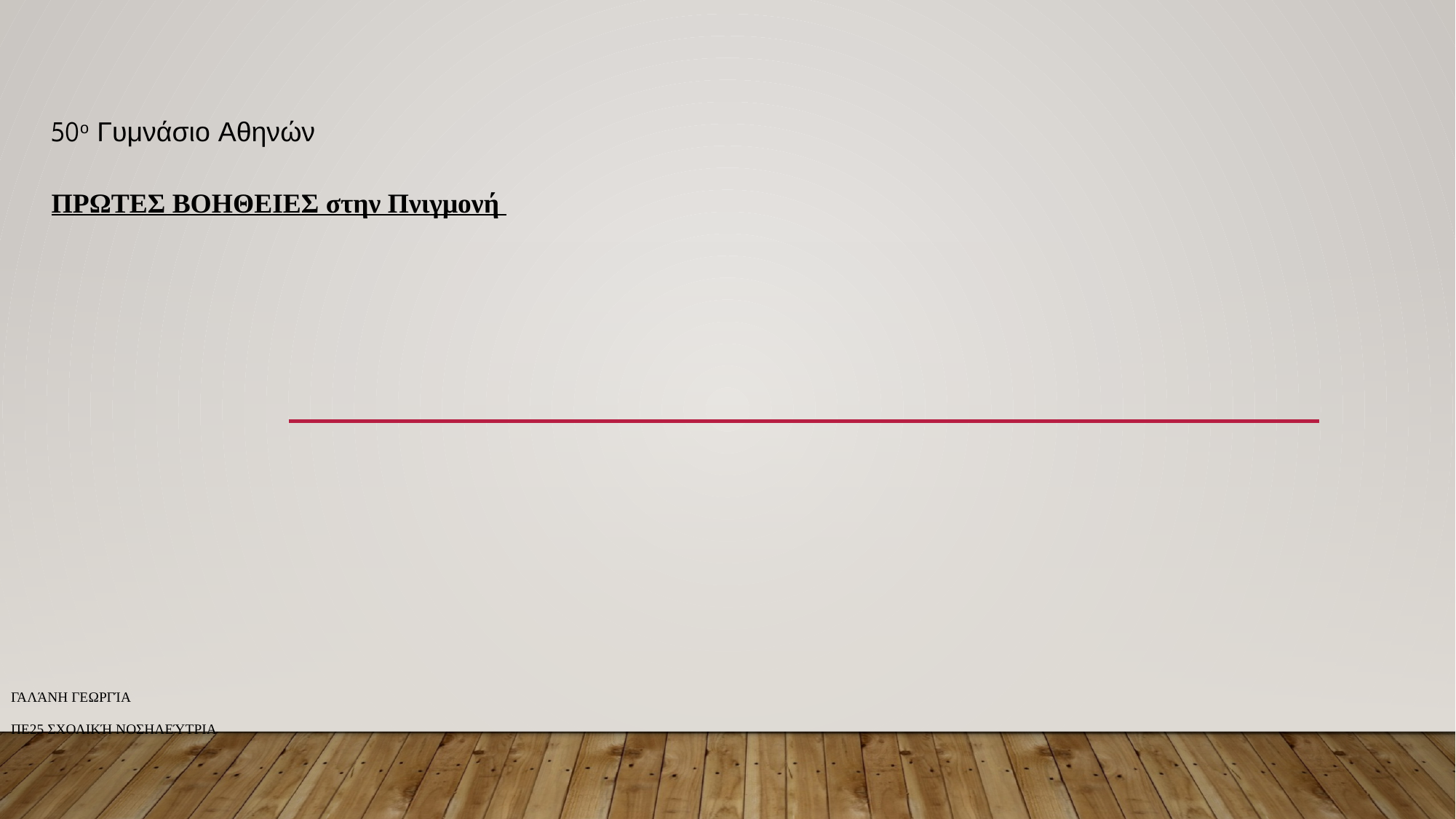

50ο Γυμνάσιο Αθηνών
#
ΠΡΩΤΕΣ ΒΟΗΘΕΙΕΣ στην Πνιγμονή
Γαλάνη Γεωργία
ΠΕ25 Σχολική Νοσηλεύτρια